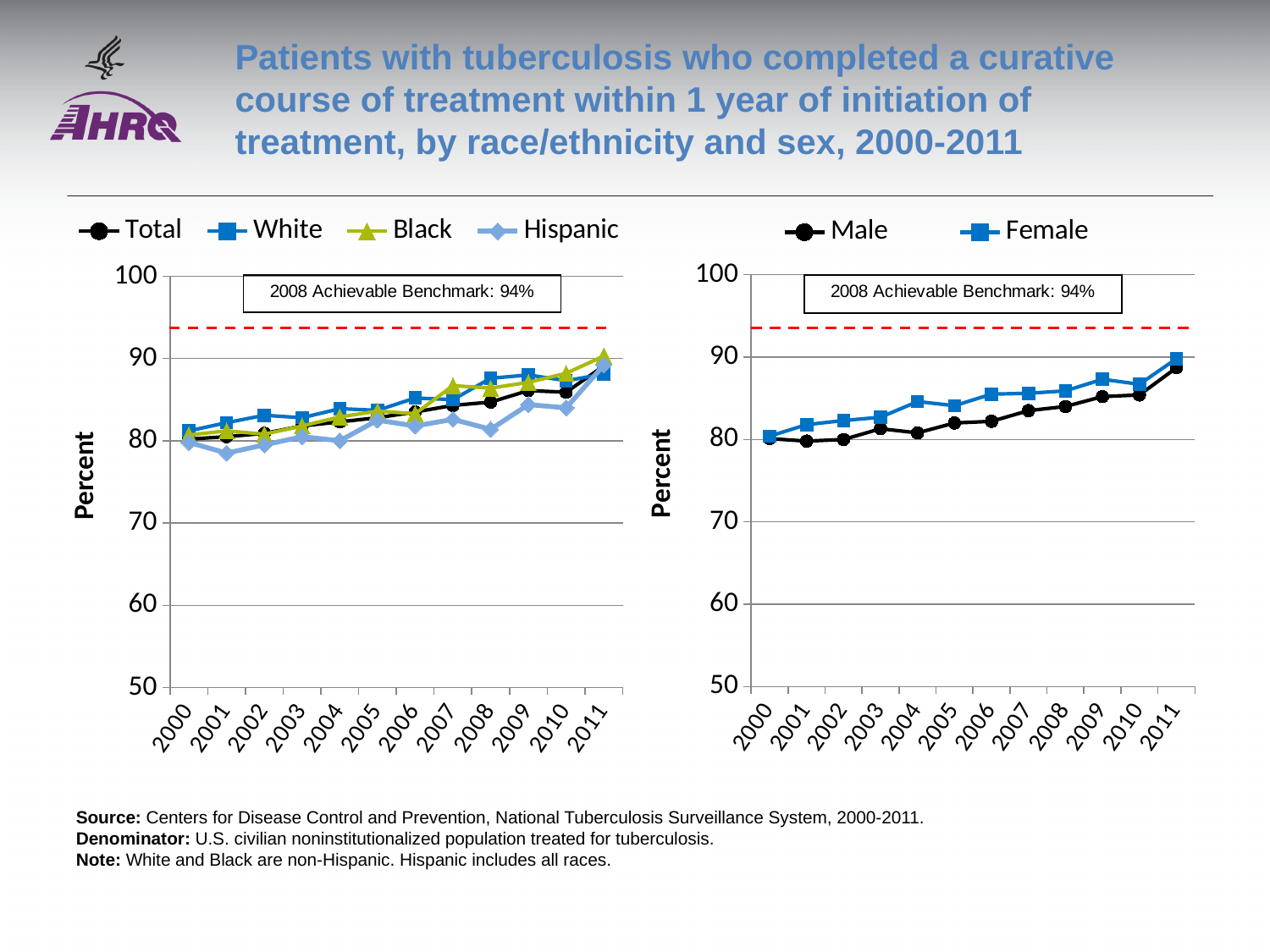

# Patients with tuberculosis who completed a curative course of treatment within 1 year of initiation of treatment, by race/ethnicity and sex, 2000-2011

### Chart

| Category | Total | White | Black | Hispanic |
|---|---|---|---|---|
| 2000 | 80.2 | 81.2 | 80.7 | 79.8 |
| 2001 | 80.5 | 82.2 | 81.2 | 78.5 |
| 2002 | 80.9 | 83.1 | 80.8 | 79.5 |
| 2003 | 81.8 | 82.8 | 81.8 | 80.5 |
| 2004 | 82.3 | 83.9 | 82.9 | 80.0 |
| 2005 | 82.8 | 83.7 | 83.6 | 82.5 |
| 2006 | 83.5 | 85.2 | 83.3 | 81.8 |
| 2007 | 84.3 | 85.0 | 86.7 | 82.6 |
| 2008 | 84.7 | 87.6 | 86.4 | 81.4 |
| 2009 | 86.1 | 88.0 | 87.1 | 84.4 |
| 2010 | 85.9 | 87.3 | 88.2 | 84.0 |
| 2011 | 89.1 | 88.1 | 90.3 | 89.2 |

### Chart

| Category | Male | Female |
|---|---|---|
| 2000 | 80.1 | 80.4 |
| 2001 | 79.8 | 81.8 |
| 2002 | 80.0 | 82.3 |
| 2003 | 81.3 | 82.7 |
| 2004 | 80.8 | 84.6 |
| 2005 | 82.0 | 84.1 |
| 2006 | 82.2 | 85.5 |
| 2007 | 83.5 | 85.6 |
| 2008 | 84.0 | 85.9 |
| 2009 | 85.2 | 87.3 |
| 2010 | 85.4 | 86.7 |
| 2011 | 88.7 | 89.8 |
Source: Centers for Disease Control and Prevention, National Tuberculosis Surveillance System, 2000-2011.
Denominator: U.S. civilian noninstitutionalized population treated for tuberculosis.
Note: White and Black are non-Hispanic. Hispanic includes all races.